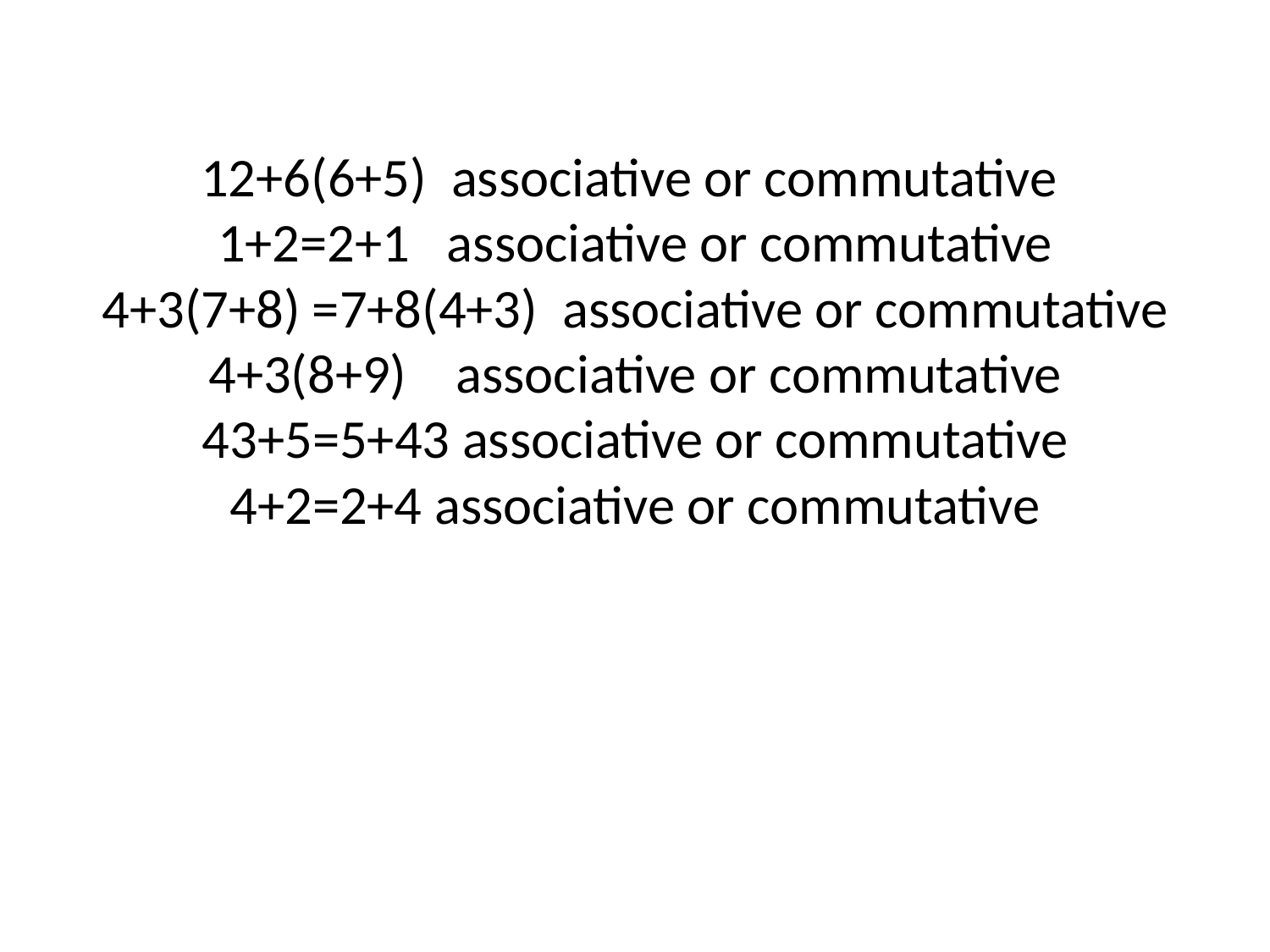

# 12+6(6+5)  associative or commutative 1+2=2+1   associative or commutative 4+3(7+8) =7+8(4+3)  associative or commutative 4+3(8+9)    associative or commutative 43+5=5+43 associative or commutative 4+2=2+4 associative or commutative